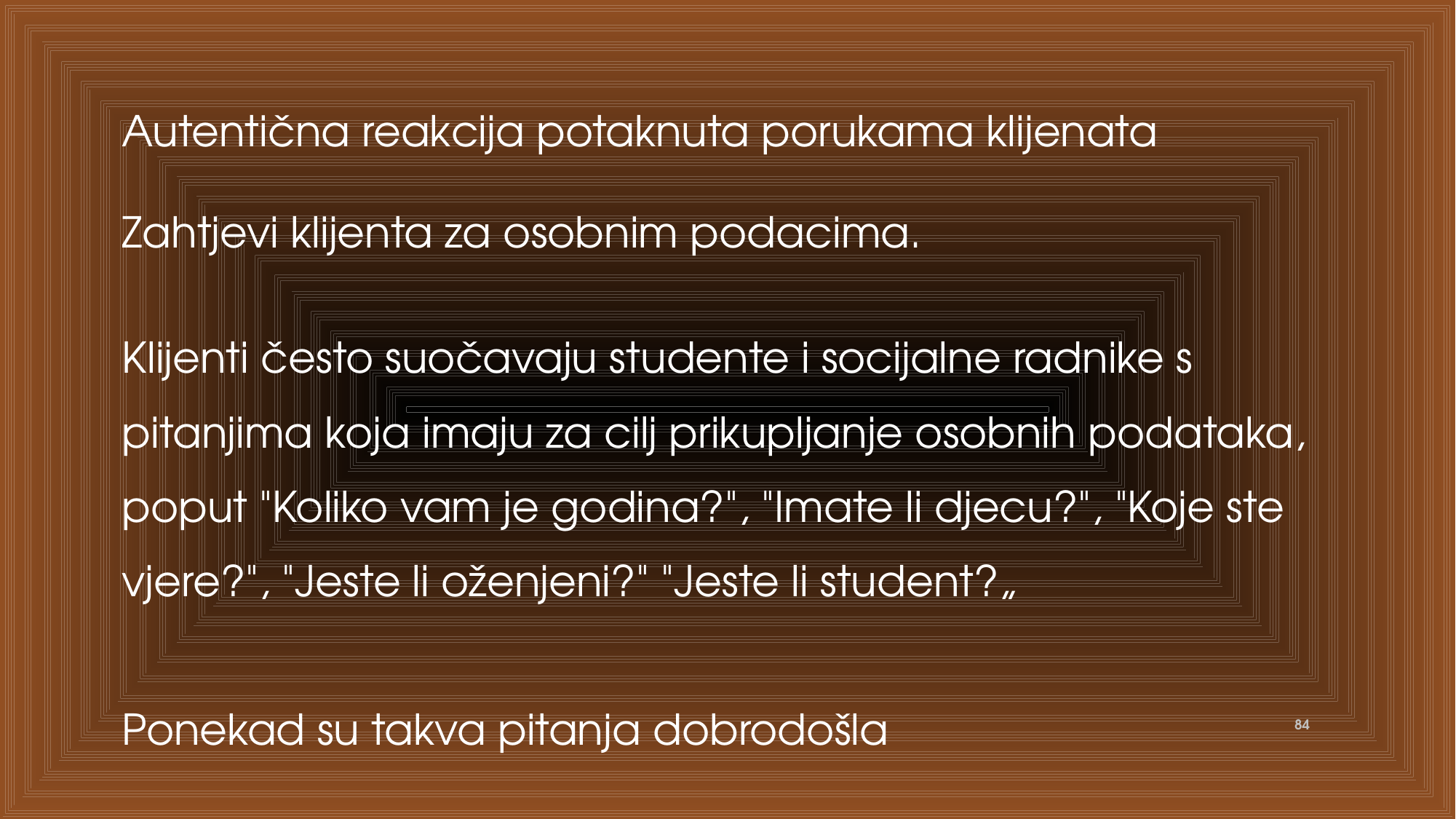

Autentična reakcija potaknuta porukama klijenata

Zahtjevi klijenta za osobnim podacima.

Klijenti često suočavaju studente i socijalne radnike s pitanjima koja imaju za cilj prikupljanje osobnih podataka, poput "Koliko vam je godina?", "Imate li djecu?", "Koje ste vjere?", "Jeste li oženjeni?" "Jeste li student?„

Ponekad su takva pitanja dobrodošla
84